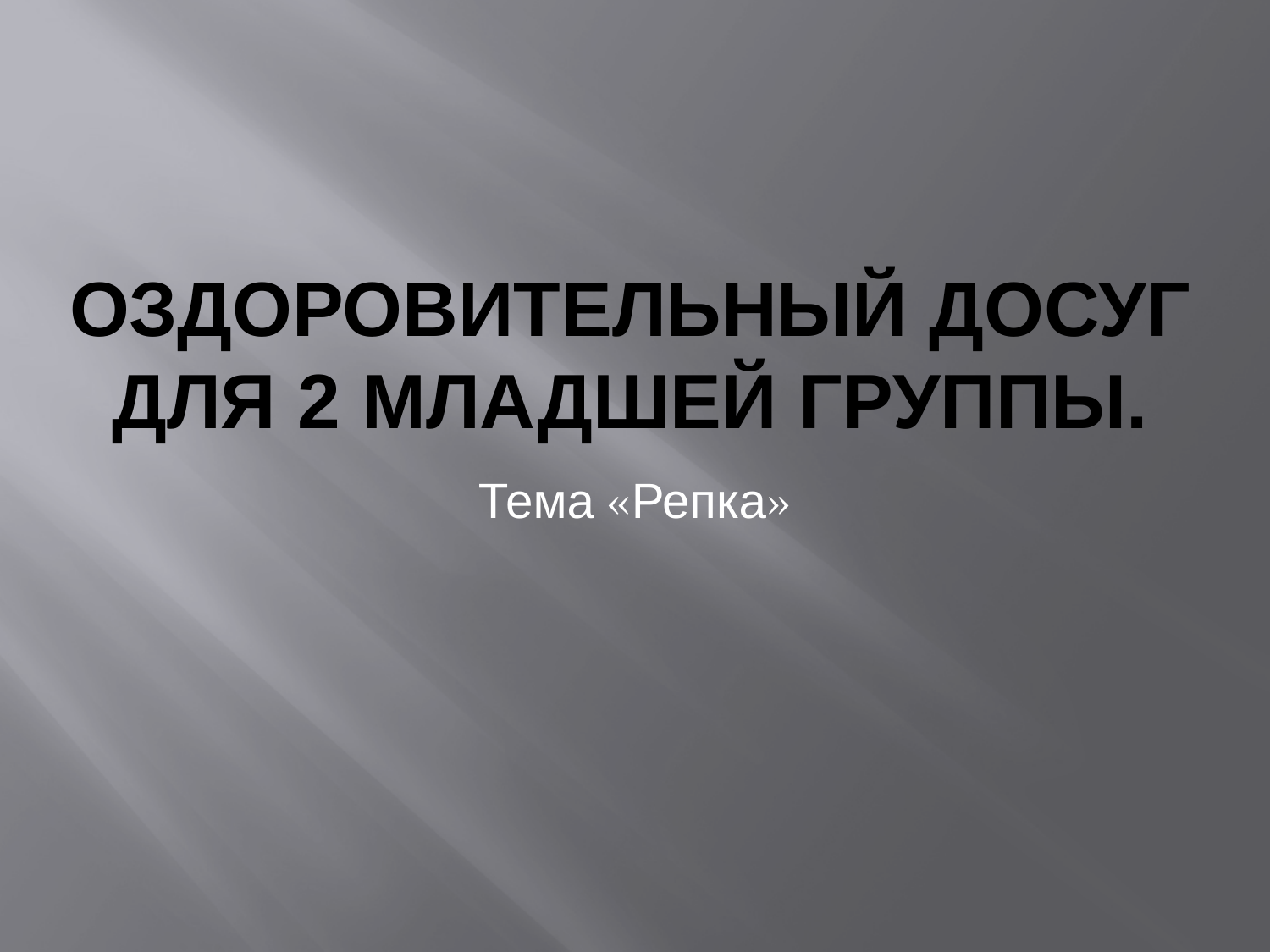

# Оздоровительный досуг для 2 младшей группы.
Тема «Репка»